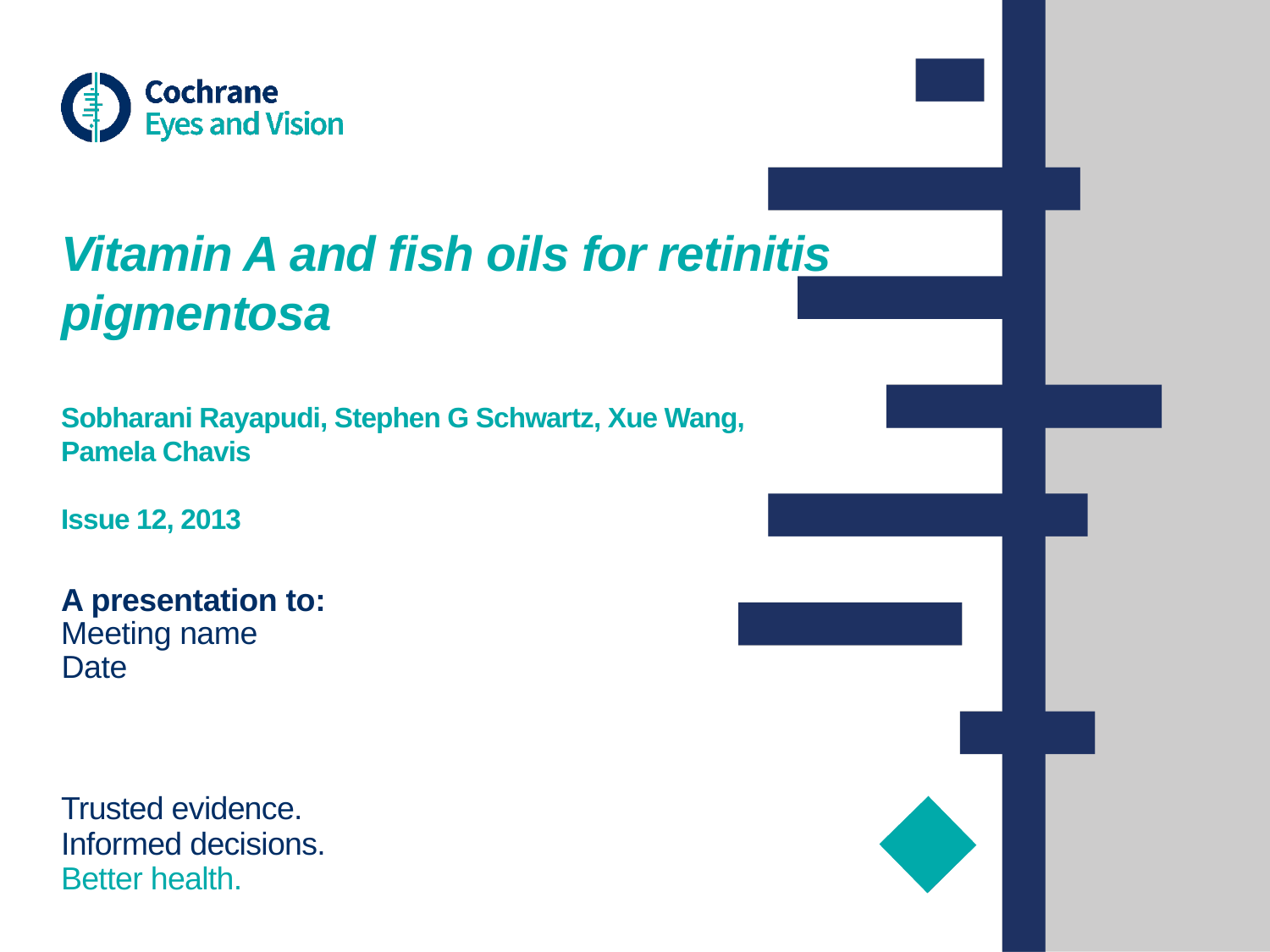

# Vitamin A and fish oils for retinitis pigmentosa Sobharani Rayapudi, Stephen G Schwartz, Xue Wang, Pamela Chavis Issue 12, 2013
A presentation to:
Meeting name
Date